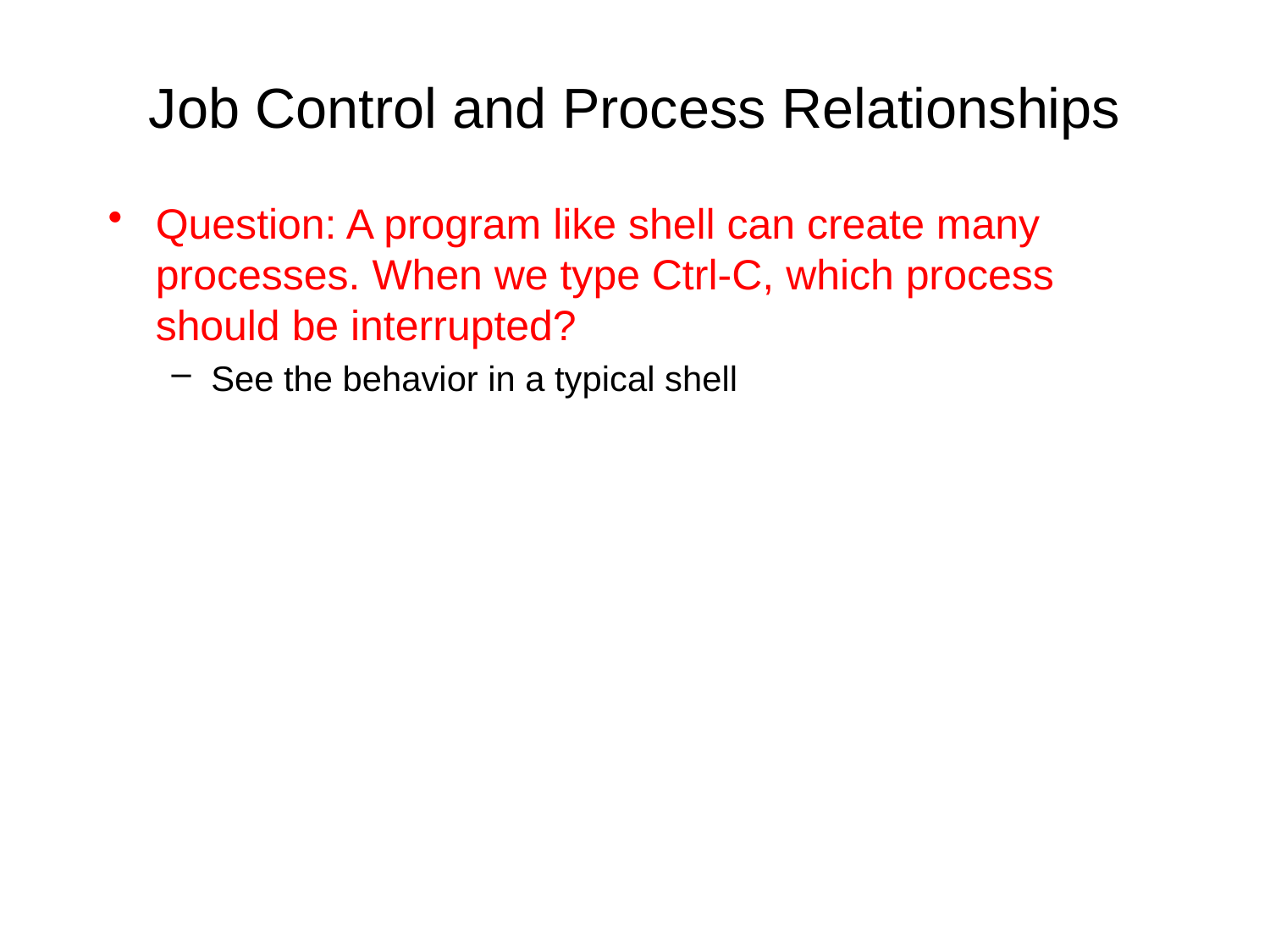

# Job Control and Process Relationships
Question: A program like shell can create many processes. When we type Ctrl-C, which process should be interrupted?
See the behavior in a typical shell